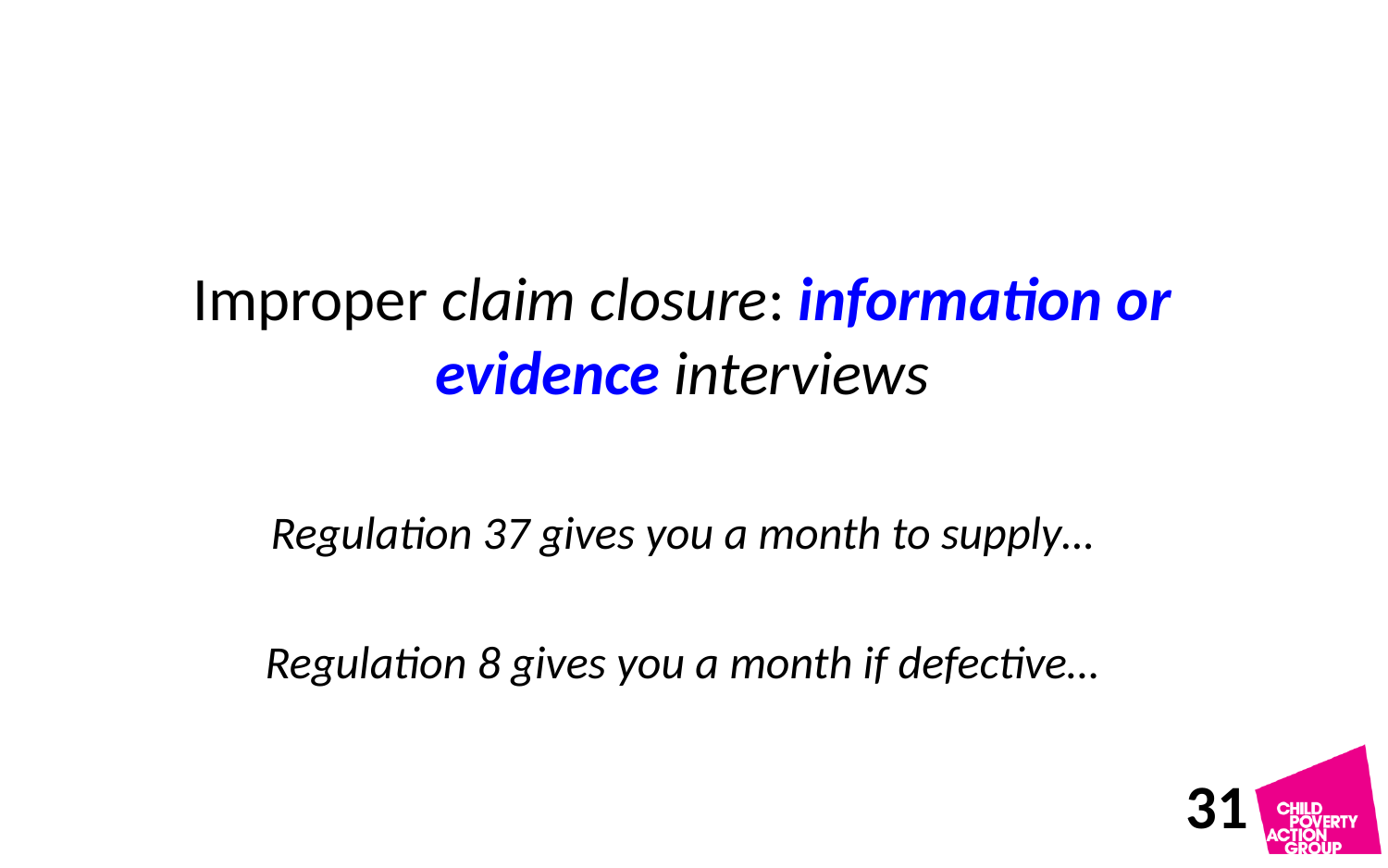

#

Improper claim closure: information or evidence interviews

Regulation 37 gives you a month to supply…

Regulation 8 gives you a month if defective…

31